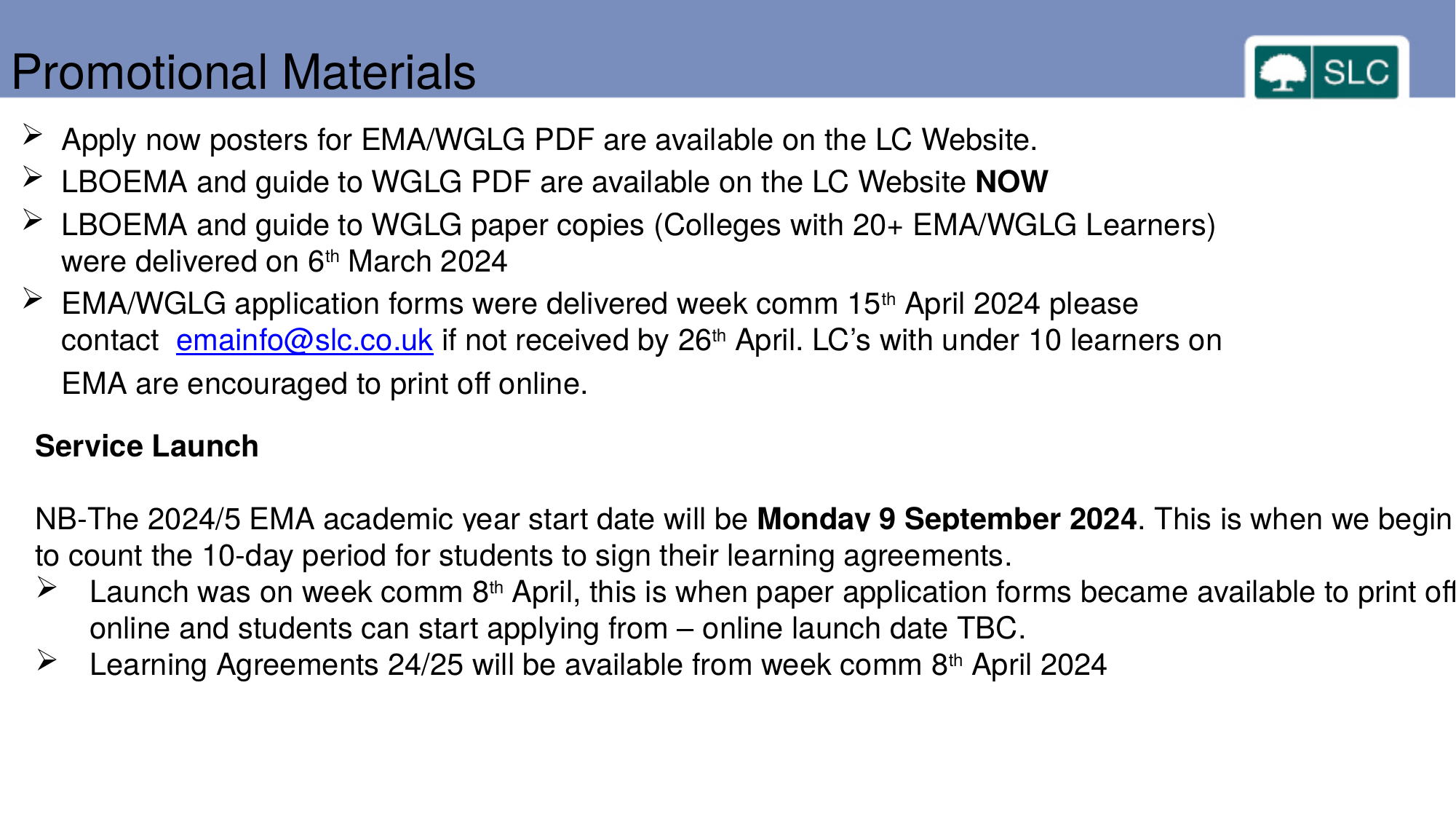

Promotional Materials

Apply now posters for EMA/WGLG PDF are available on the LC Website.
LBOEMA and guide to WGLG PDF are available on the LC Website NOW
LBOEMA and guide to WGLG paper copies (Colleges with 20+ EMA/WGLG Learners) were delivered on 6th March 2024
EMA/WGLG application forms were delivered week comm 15th April 2024 please contact  emainfo@slc.co.uk if not received by 26th April. LC’s with under 10 learners on EMA are encouraged to print off online.

Service Launch

NB-The 2024/5 EMA academic year start date will be Monday 9 September 2024. This is when we begin to count the 10-day period for students to sign their learning agreements.
Launch was on week comm 8th April, this is when paper application forms became available to print off online and students can start applying from – online launch date TBC.
Learning Agreements 24/25 will be available from week comm 8th April 2024